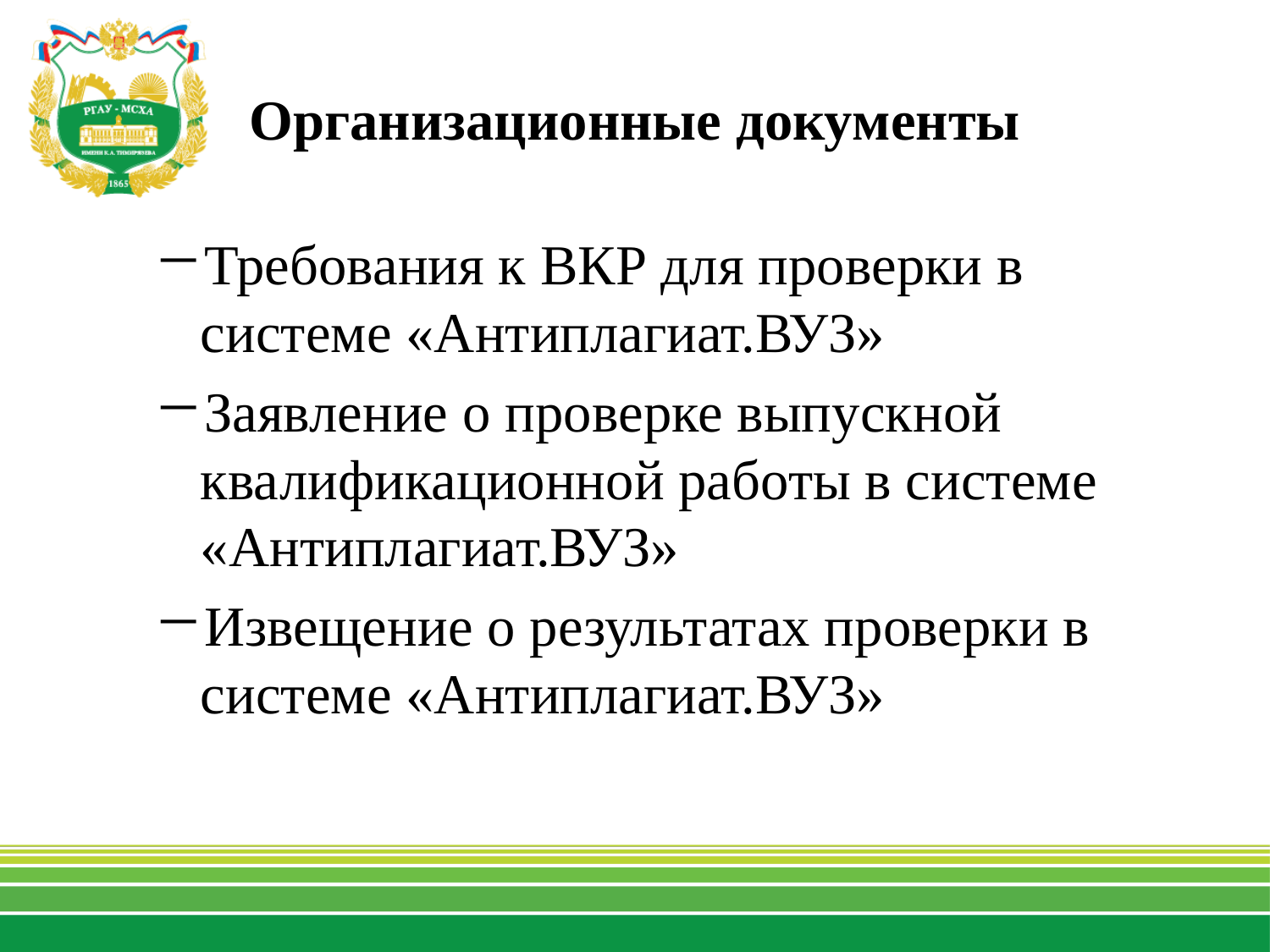

# Организационные документы
Требования к ВКР для проверки в системе «Антиплагиат.ВУЗ»
Заявление о проверке выпускной квалификационной работы в системе «Антиплагиат.ВУЗ»
Извещение о результатах проверки в системе «Антиплагиат.ВУЗ»